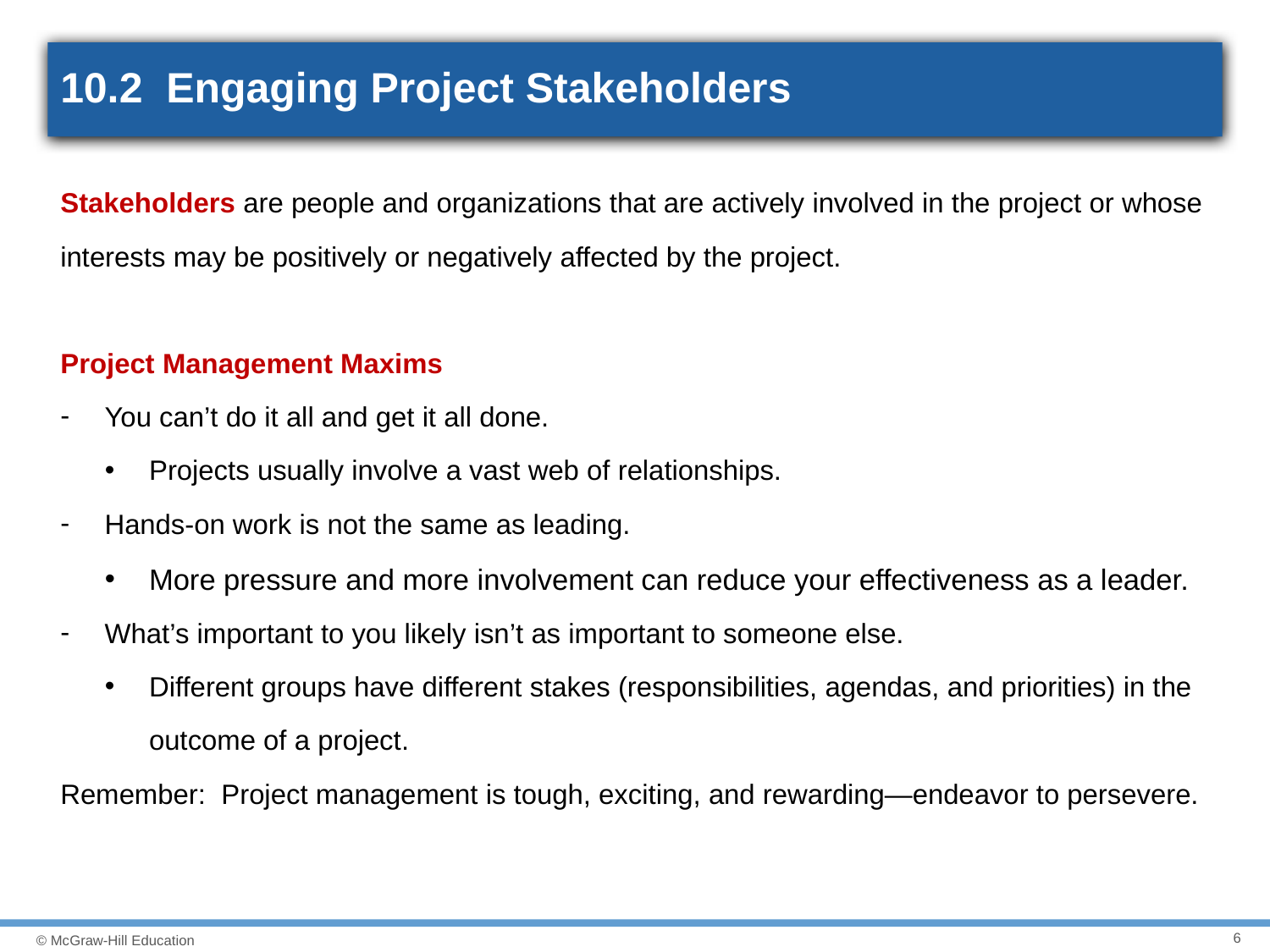

# 10.2  Engaging Project Stakeholders
Stakeholders are people and organizations that are actively involved in the project or whose interests may be positively or negatively affected by the project.

Project Management Maxims
You can’t do it all and get it all done.
Projects usually involve a vast web of relationships.
Hands-on work is not the same as leading.
More pressure and more involvement can reduce your effectiveness as a leader.
What’s important to you likely isn’t as important to someone else.
Different groups have different stakes (responsibilities, agendas, and priorities) in the outcome of a project.
Remember:  Project management is tough, exciting, and rewarding—endeavor to persevere.
6